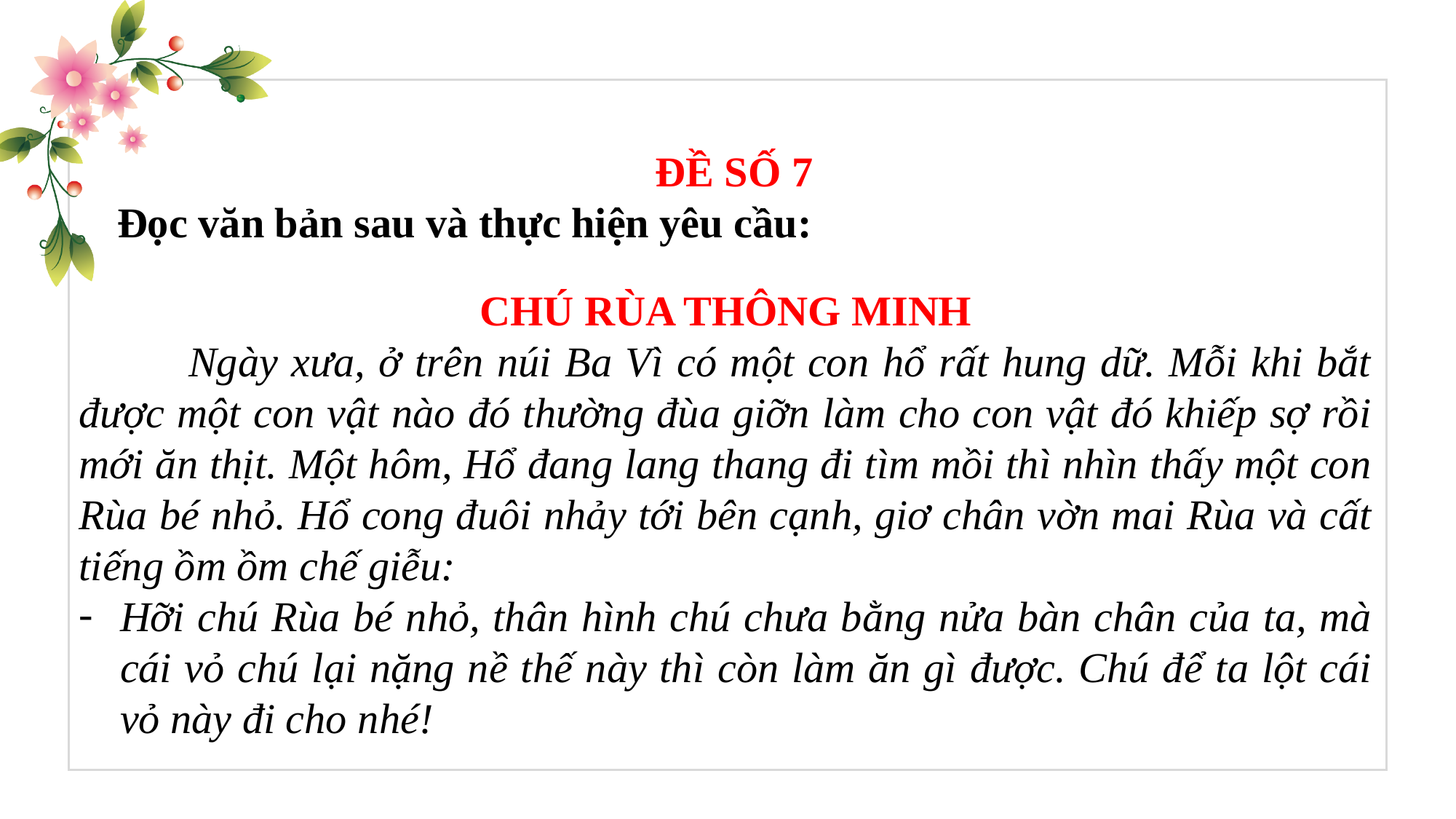

ĐỀ SỐ 7
Đọc văn bản sau và thực hiện yêu cầu:
CHÚ RÙA THÔNG MINH
        Ngày xưa, ở trên núi Ba Vì có một con hổ rất hung dữ. Mỗi khi bắt được một con vật nào đó thường đùa giỡn làm cho con vật đó khiếp sợ rồi mới ăn thịt. Một hôm, Hổ đang lang thang đi tìm mồi thì nhìn thấy một con Rùa bé nhỏ. Hổ cong đuôi nhảy tới bên cạnh, giơ chân vờn mai Rùa và cất tiếng ồm ồm chế giễu:
Hỡi chú Rùa bé nhỏ, thân hình chú chưa bằng nửa bàn chân của ta, mà cái vỏ chú lại nặng nề thế này thì còn làm ăn gì được. Chú để ta lột cái vỏ này đi cho nhé!